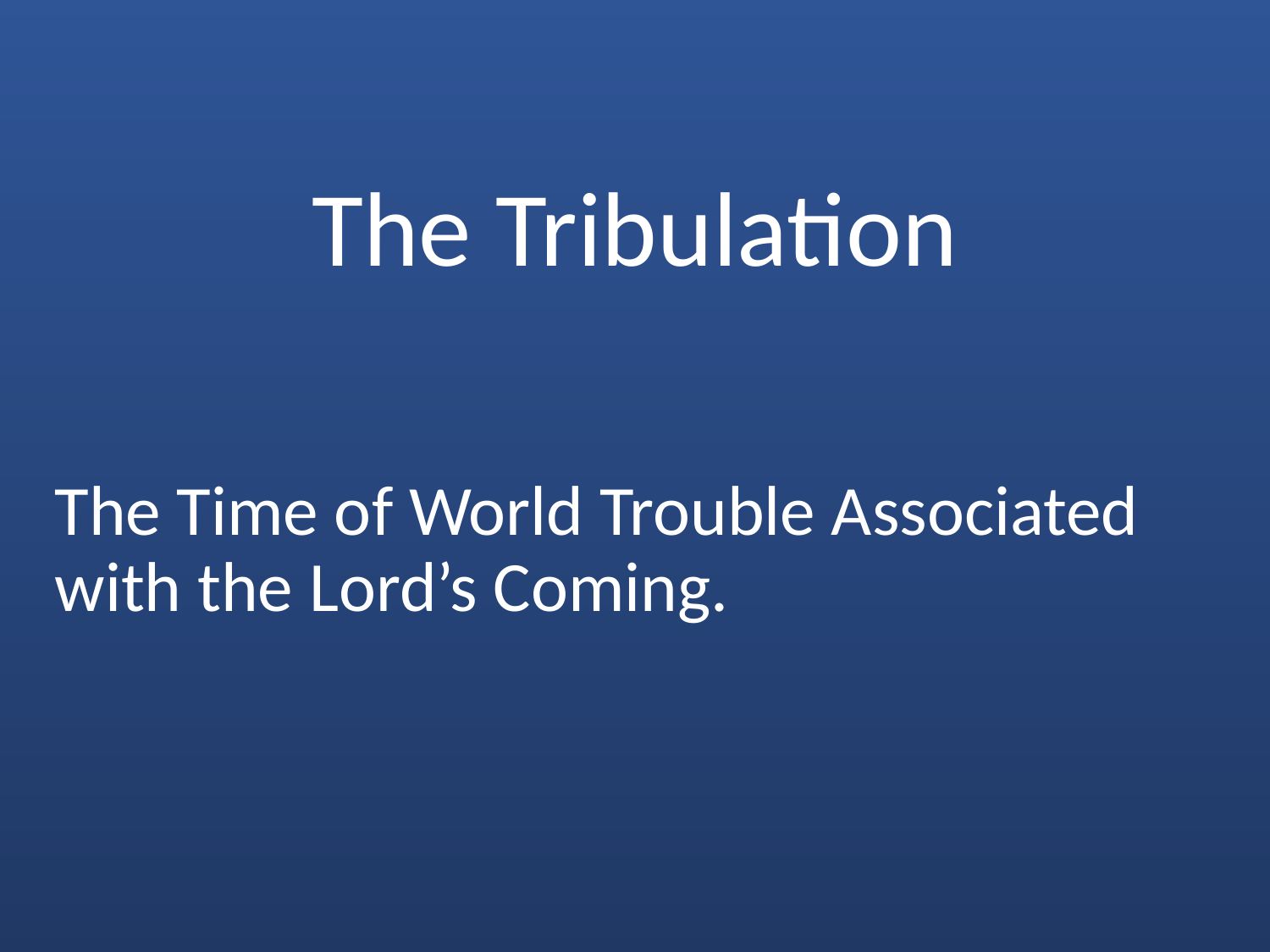

# The Tribulation
The Time of World Trouble Associated with the Lord’s Coming.